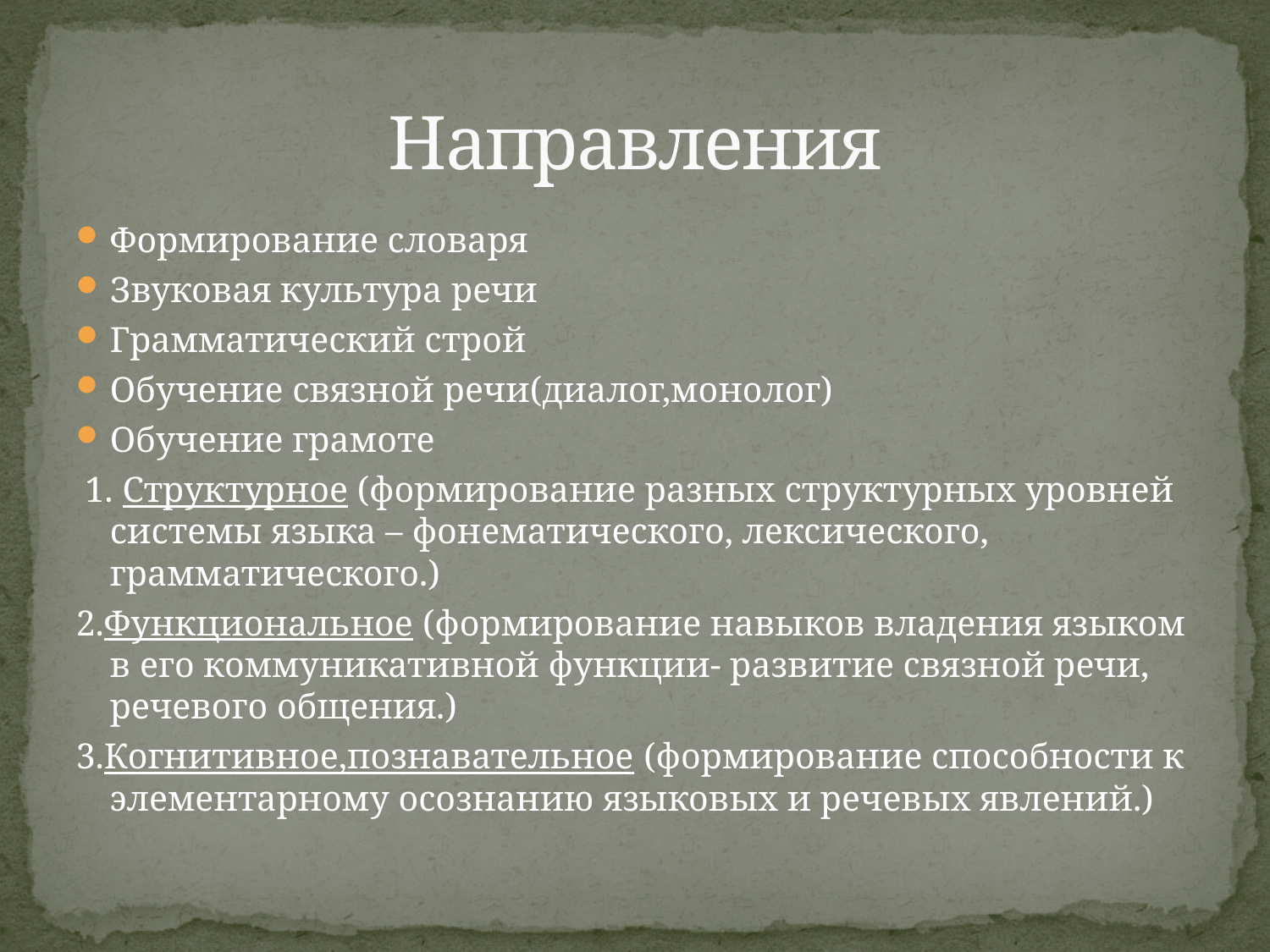

# Направления
Формирование словаря
Звуковая культура речи
Грамматический строй
Обучение связной речи(диалог,монолог)
Обучение грамоте
 1. Структурное (формирование разных структурных уровней системы языка – фонематического, лексического, грамматического.)
2.Функциональное (формирование навыков владения языком в его коммуникативной функции- развитие связной речи, речевого общения.)
3.Когнитивное,познавательное (формирование способности к элементарному осознанию языковых и речевых явлений.)